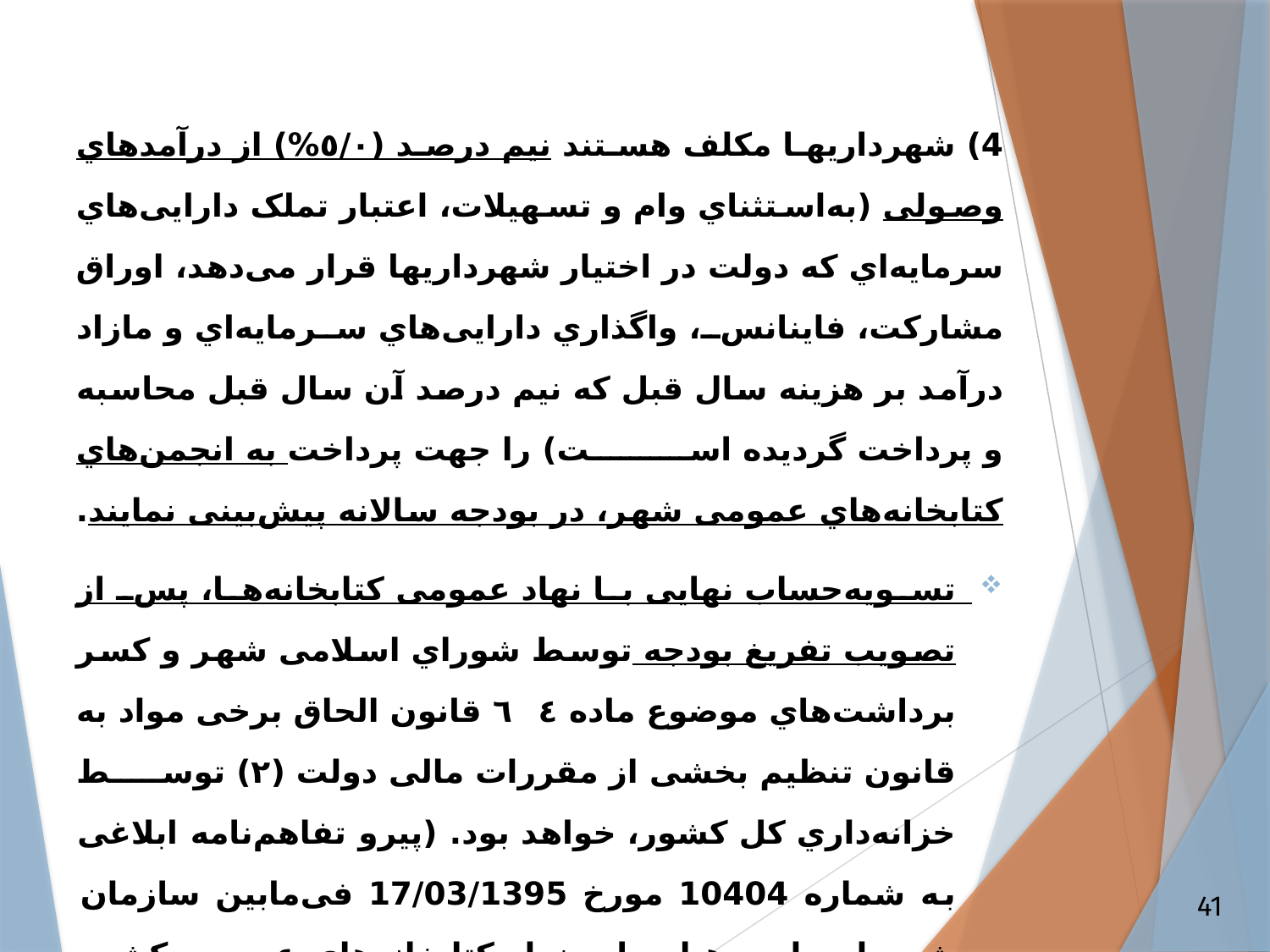

4) شهرداري­ها مکلف‌ هستند نیم‌ درصد (٥/٠%) از درآمدهاي وصولی‌ (به‌استثناي وام و تسهیلات، اعتبار تملک‌ دارایی‌هاي سرمایه‌اي که‌ دولت‌ در اختیار شهرداري­ها قرار می‌دهد، اوراق مشارکت‌، فاینانس‌، واگذاري دارایی‌هاي سرمایه‌اي و مازاد درآمد بر هزینه‌ سال قبل‌ که‌ نیم‌ درصد آن سال قبل‌ محاسبه‌ و پرداخت‌ گردیده است‌) را جهت‌ پرداخت‌ به‌ انجمن‌هاي کتابخانه‌هاي عمومی‌ شهر، در بودجه‌ سالانه پیش‌بینی‌ نمایند.
تسویه‌حساب نهایی‌ با نهاد عمومی‌ کتابخانه‌ها، پس‌ از تصویب‌ تفریغ‌ بودجه‌ توسط‌ شوراي اسلامی‌ شهر و کسر برداشت‌هاي موضوع ماده ٦٤ قانون الحاق برخی‌ مواد به‌ قانون تنظیم‌ بخشی‌ از مقررات مالی‌ دولت‌ (٢) توسط‌ خزانه‌داري کل‌ کشور، خواهد بود. (پیرو تفاهم‌نامه‌ ابلاغی به شماره 10404 مورخ 17/03/1395 فی‌مابین‌ سازمان شهرداري­ها و دهیاري­ها و نهاد کتابخانه‌هاي عمومی‌ کشور به‌ معاونین‌ امور عمرانی‌ استانداري­هاي کشور)
41